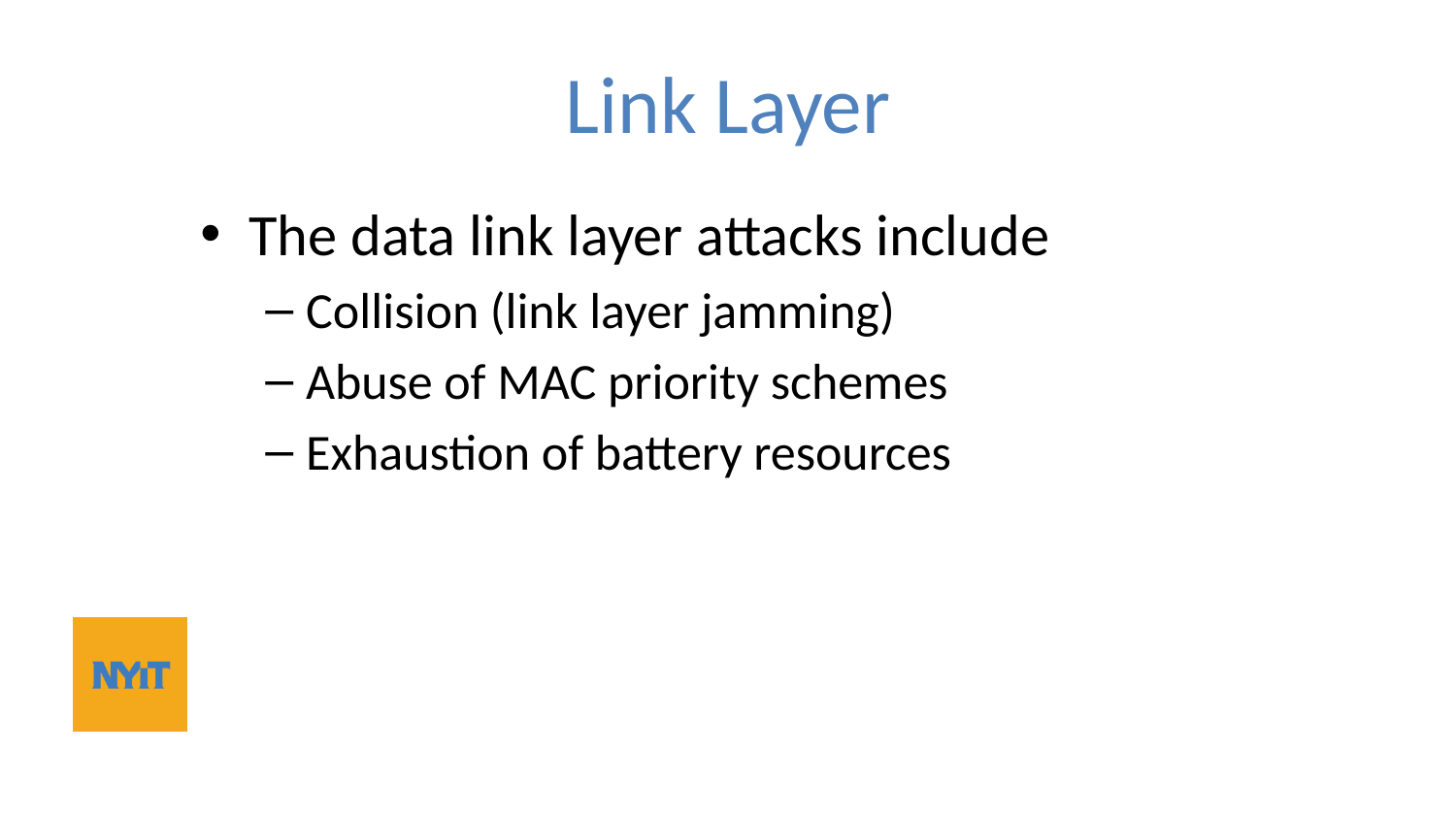

# Link Layer
The data link layer attacks include
Collision (link layer jamming)
Abuse of MAC priority schemes
Exhaustion of battery resources